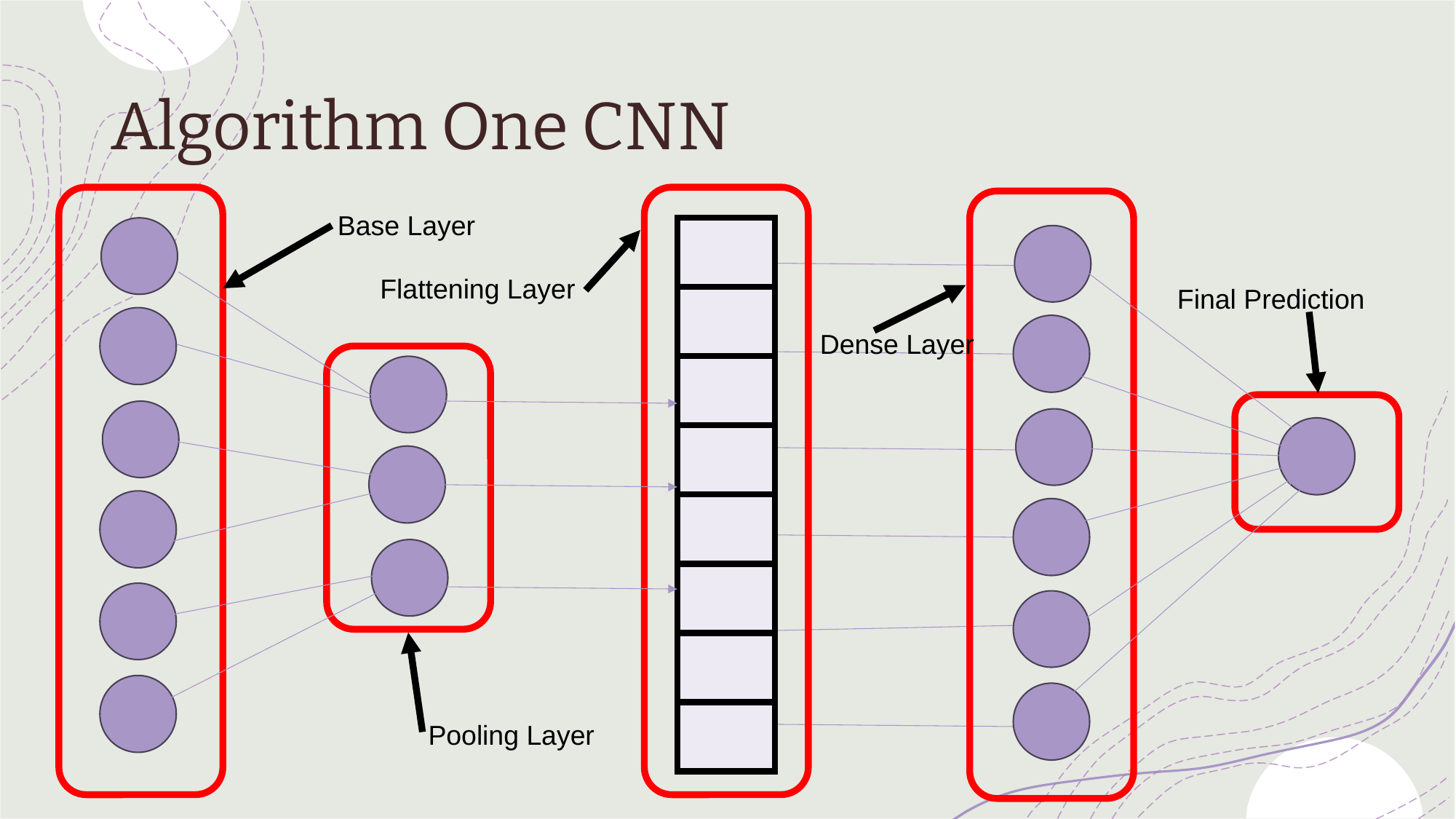

# Algorithm One CNN

Base Layer

|  |
| --- |
|  |
|  |
|  |
|  |
|  |
|  |
|  |

Flattening Layer
Final Prediction
Dense Layer

Pooling Layer